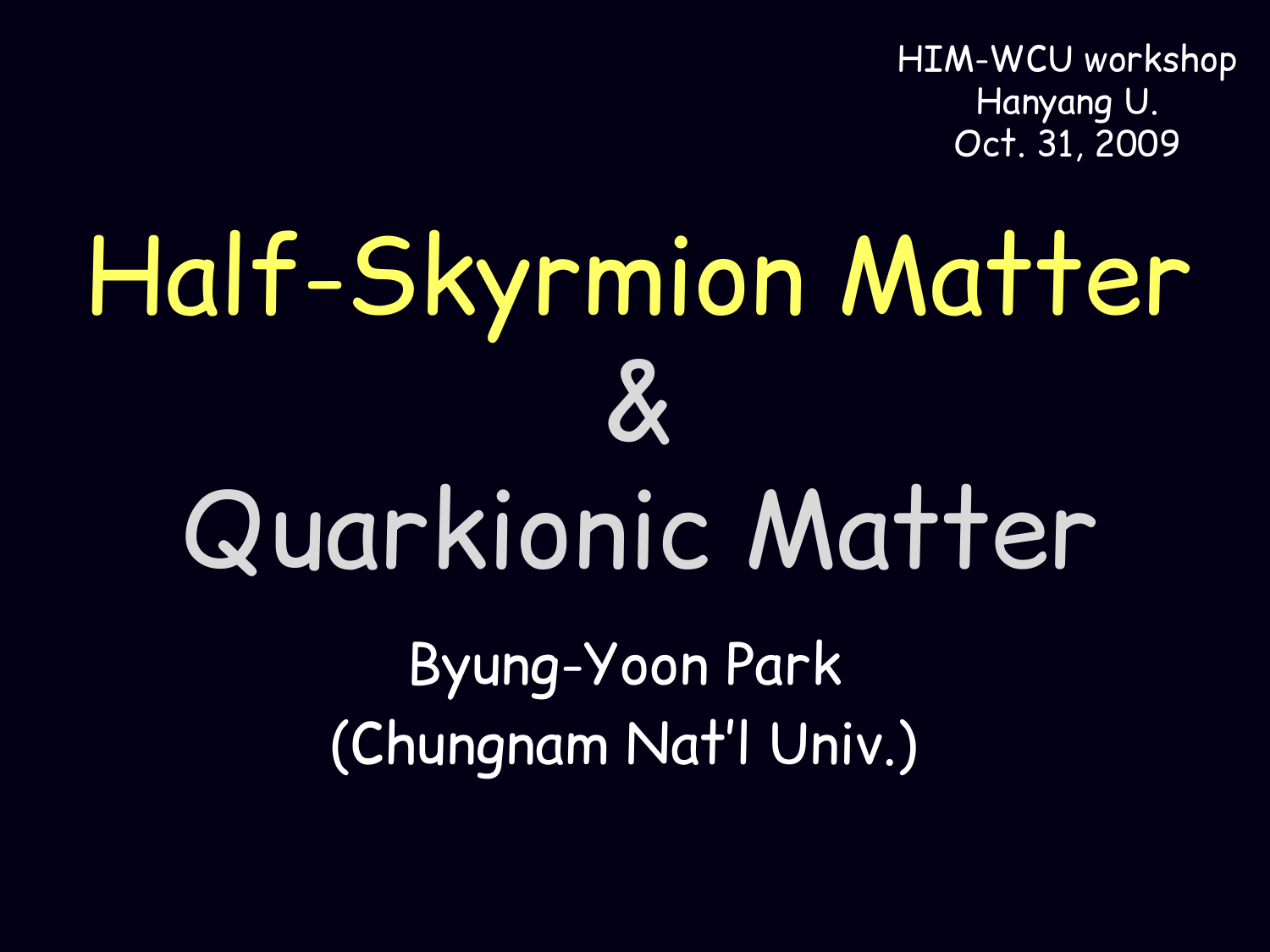

HIM-WCU workshop
Hanyang U.
Oct. 31, 2009
# Half-Skyrmion Matter & Quarkionic Matter
Byung-Yoon Park
(Chungnam Nat’l Univ.)